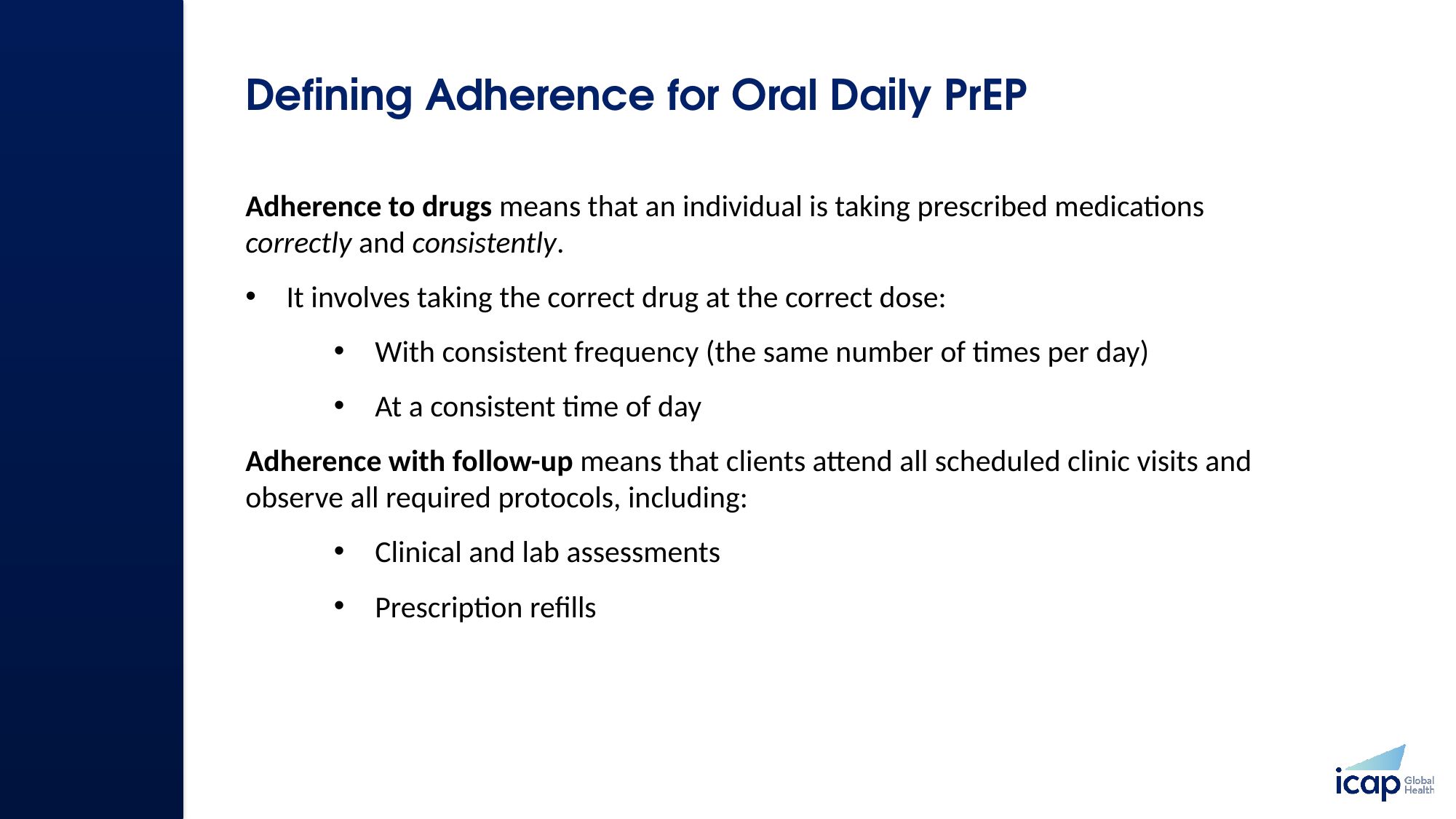

# Defining Adherence for Oral Daily PrEP​
Adherence to drugs means that an individual is taking prescribed medications correctly and consistently.
It involves taking the correct drug at the correct dose:​
With consistent frequency (the same number of times per day)
At a consistent time of day
Adherence with follow-up means that clients attend all scheduled clinic visits and observe all required protocols, including:​
Clinical and lab assessments
Prescription refills